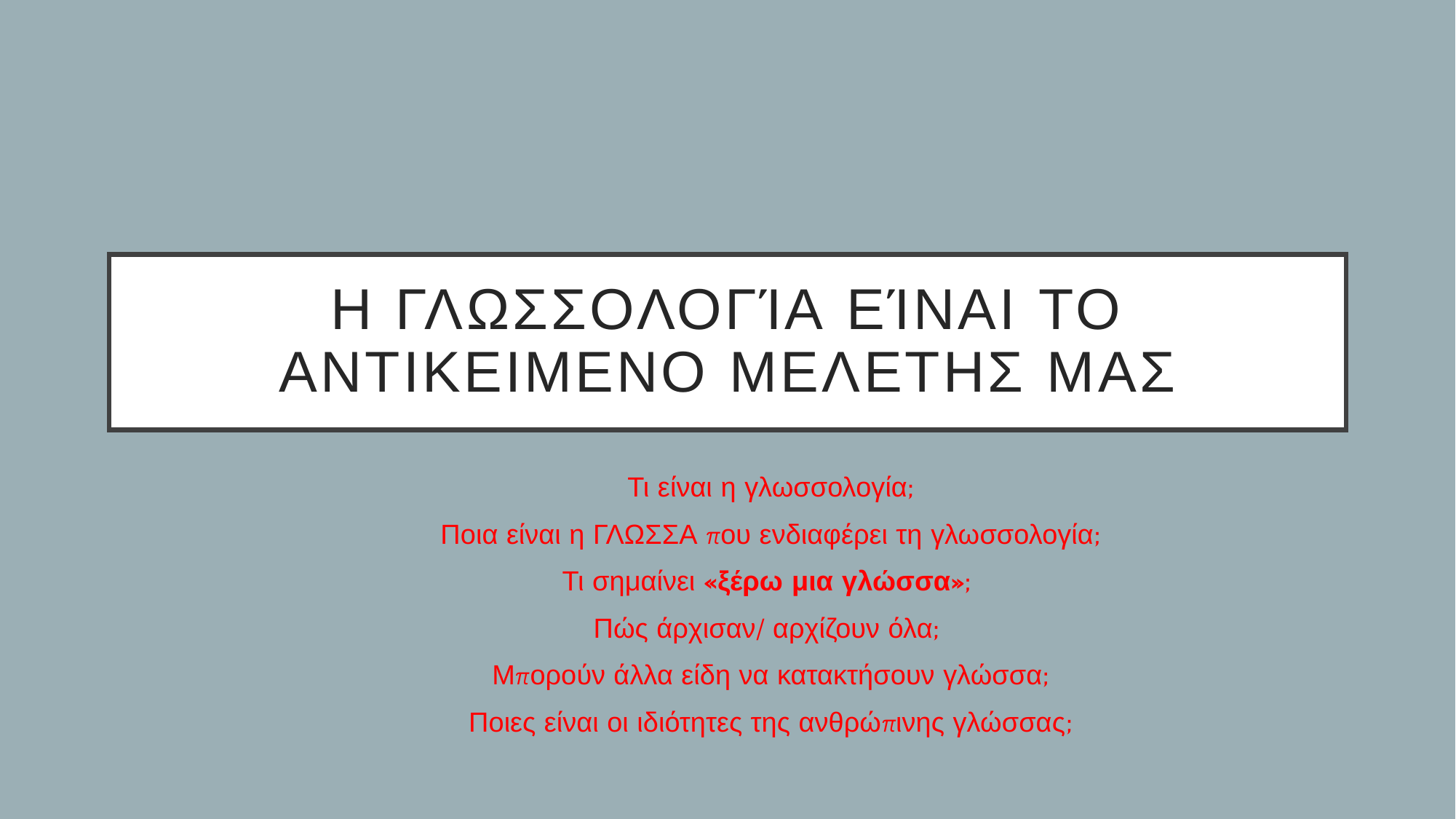

# Η γλωσσολογία είναι το αντικειμενο μελετησ μασ
Τι είναι η γλωσσολογία;
Ποια είναι η ΓΛΩΣΣΑ που ενδιαφέρει τη γλωσσολογία;
Τι σημαίνει «ξέρω μια γλώσσα»;
Πώς άρχισαν/ αρχίζουν όλα;
Μπορούν άλλα είδη να κατακτήσουν γλώσσα;
Ποιες είναι οι ιδιότητες της ανθρώπινης γλώσσας;